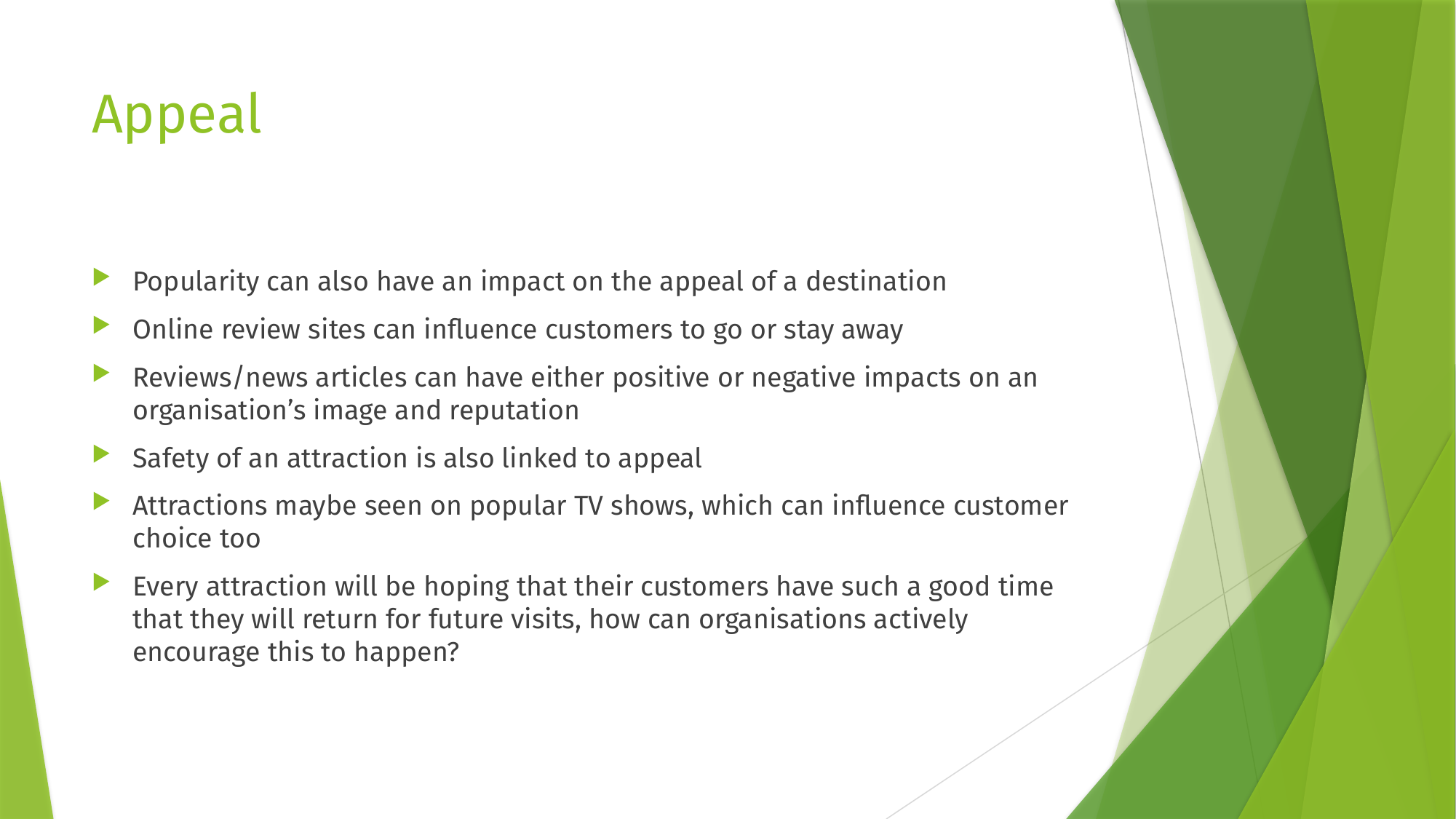

# Appeal
Popularity can also have an impact on the appeal of a destination
Online review sites can influence customers to go or stay away
Reviews/news articles can have either positive or negative impacts on an organisation’s image and reputation
Safety of an attraction is also linked to appeal
Attractions maybe seen on popular TV shows, which can influence customer choice too
Every attraction will be hoping that their customers have such a good time that they will return for future visits, how can organisations actively encourage this to happen?